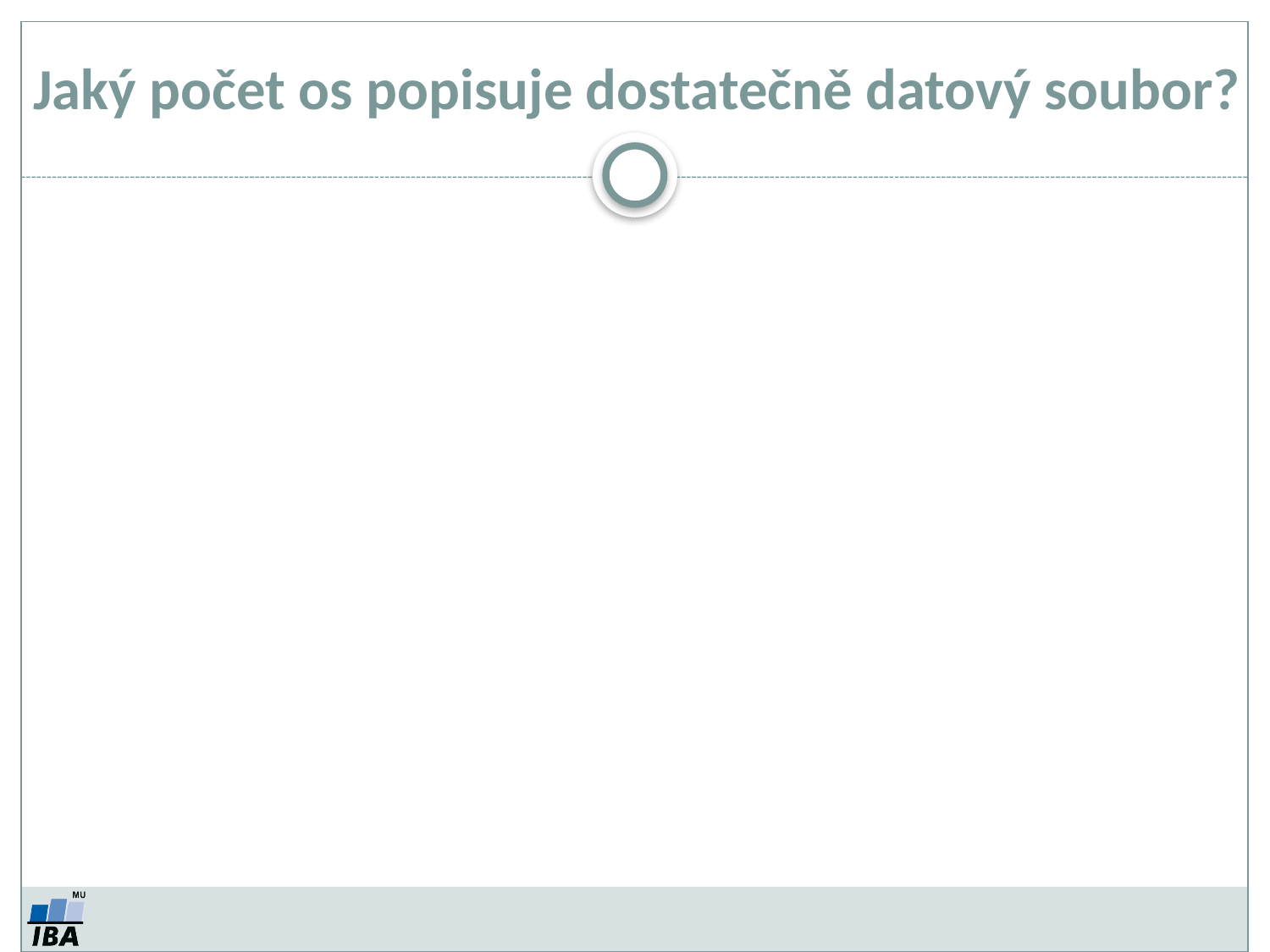

Jaký počet os popisuje dostatečně datový soubor?